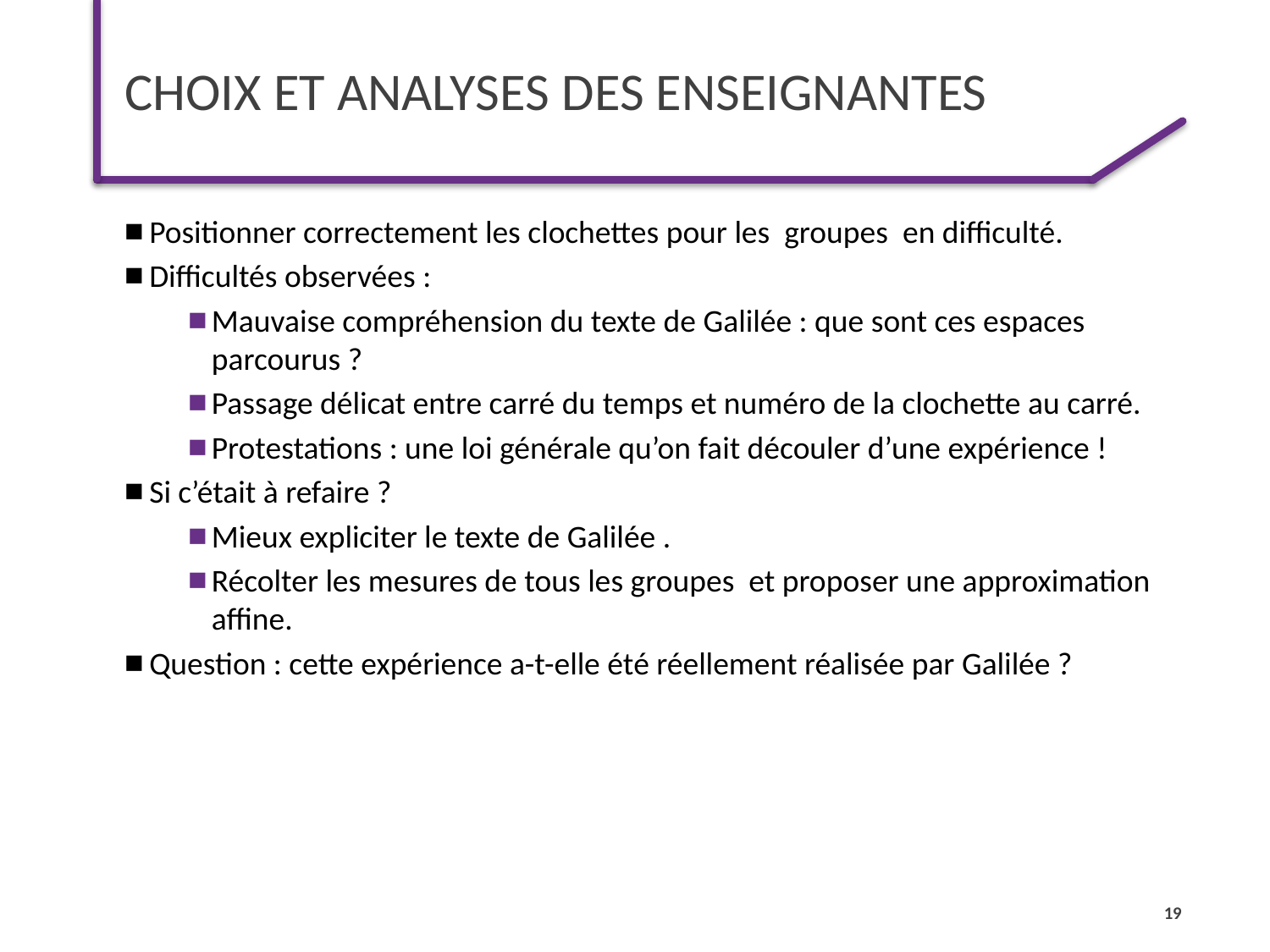

# Choix et analyses des enseignantes
Positionner correctement les clochettes pour les  groupes  en difficulté.
Difficultés observées :
Mauvaise compréhension du texte de Galilée : que sont ces espaces parcourus ?
Passage délicat entre carré du temps et numéro de la clochette au carré.
Protestations : une loi générale qu’on fait découler d’une expérience !
Si c’était à refaire ?
Mieux expliciter le texte de Galilée .
Récolter les mesures de tous les groupes  et proposer une approximation affine.
Question : cette expérience a-t-elle été réellement réalisée par Galilée ?
19